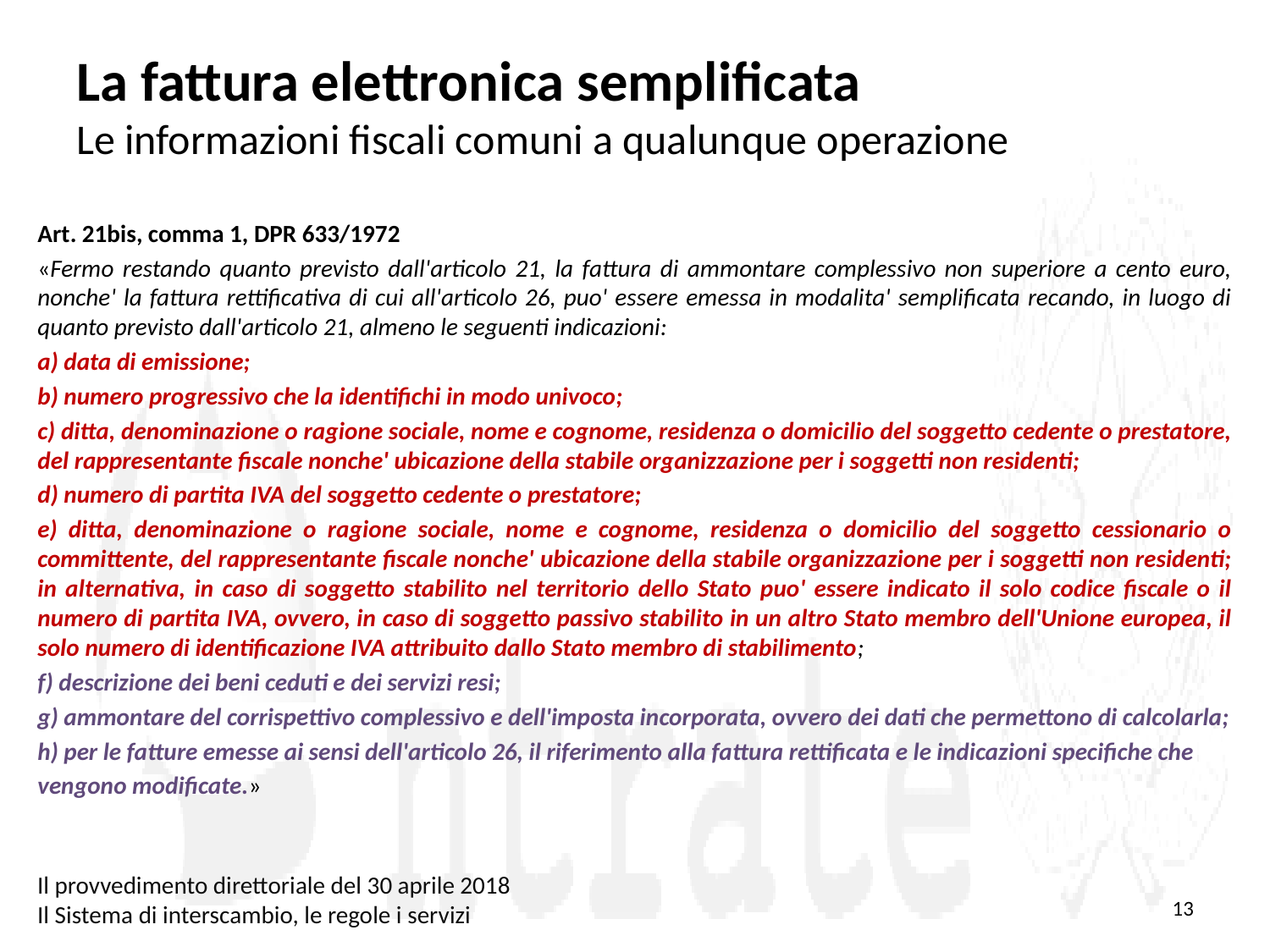

# La fattura elettronica semplificata Le informazioni fiscali comuni a qualunque operazione
Art. 21bis, comma 1, DPR 633/1972
«Fermo restando quanto previsto dall'articolo 21, la fattura di ammontare complessivo non superiore a cento euro, nonche' la fattura rettificativa di cui all'articolo 26, puo' essere emessa in modalita' semplificata recando, in luogo di quanto previsto dall'articolo 21, almeno le seguenti indicazioni:
a) data di emissione;
b) numero progressivo che la identifichi in modo univoco;
c) ditta, denominazione o ragione sociale, nome e cognome, residenza o domicilio del soggetto cedente o prestatore, del rappresentante fiscale nonche' ubicazione della stabile organizzazione per i soggetti non residenti;
d) numero di partita IVA del soggetto cedente o prestatore;
e) ditta, denominazione o ragione sociale, nome e cognome, residenza o domicilio del soggetto cessionario o committente, del rappresentante fiscale nonche' ubicazione della stabile organizzazione per i soggetti non residenti; in alternativa, in caso di soggetto stabilito nel territorio dello Stato puo' essere indicato il solo codice fiscale o il numero di partita IVA, ovvero, in caso di soggetto passivo stabilito in un altro Stato membro dell'Unione europea, il solo numero di identificazione IVA attribuito dallo Stato membro di stabilimento;
f) descrizione dei beni ceduti e dei servizi resi;
g) ammontare del corrispettivo complessivo e dell'imposta incorporata, ovvero dei dati che permettono di calcolarla;
h) per le fatture emesse ai sensi dell'articolo 26, il riferimento alla fattura rettificata e le indicazioni specifiche che
vengono modificate.»
Il provvedimento direttoriale del 30 aprile 2018
Il Sistema di interscambio, le regole i servizi
13